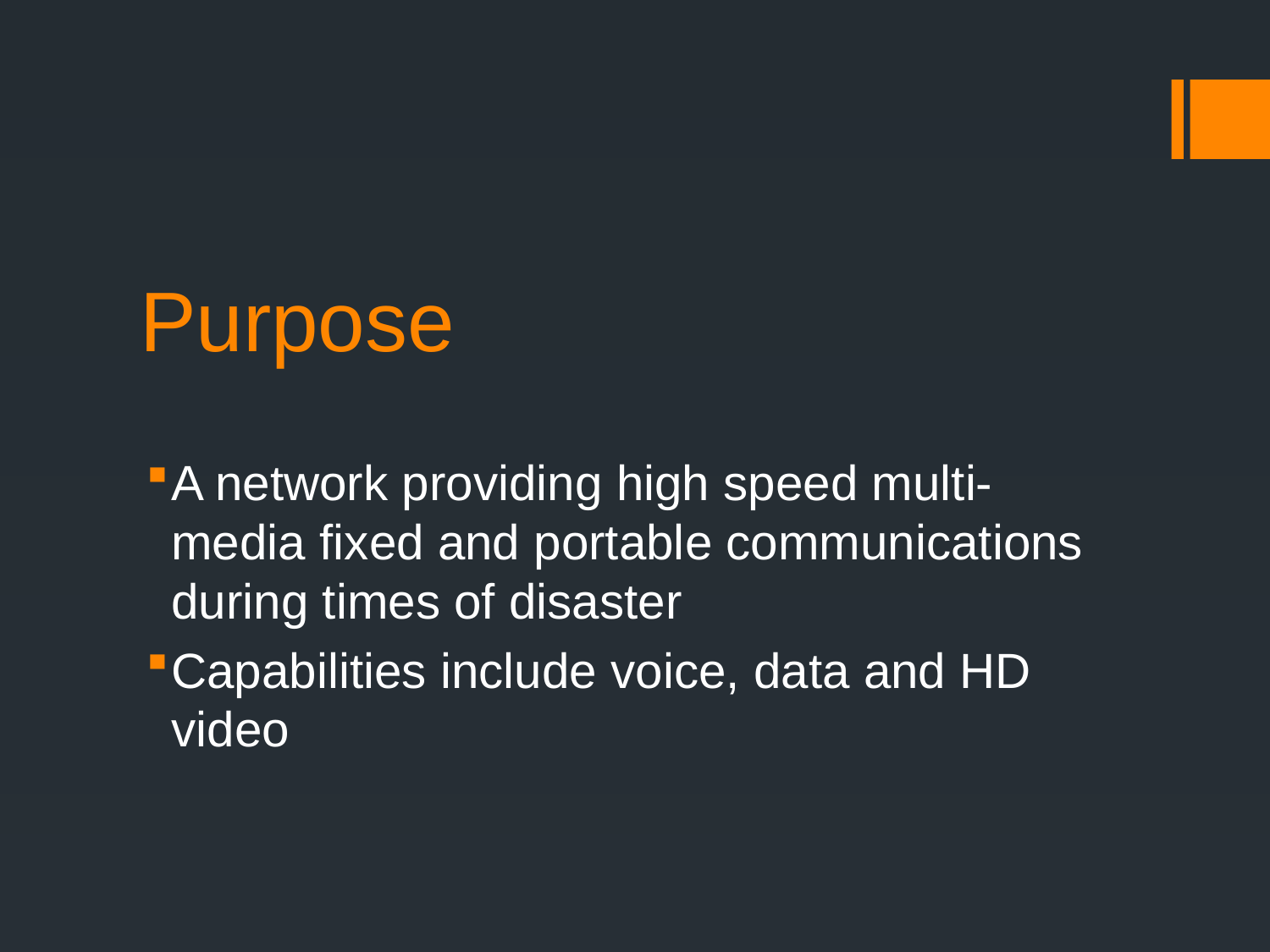

# Purpose

A network providing high speed multi- media fixed and portable communications during times of disaster
Capabilities include voice, data and HD video